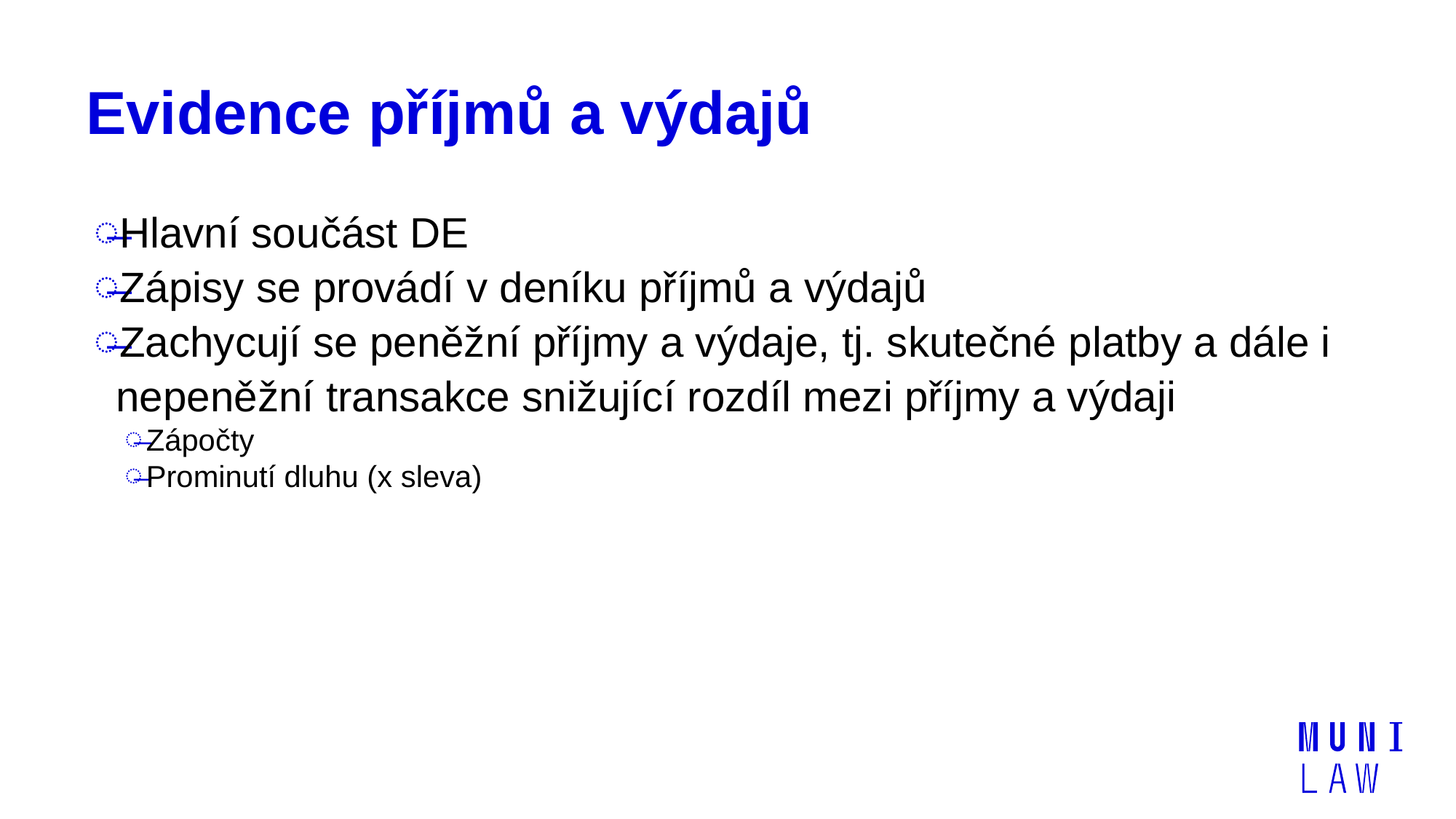

# Evidence příjmů a výdajů
Hlavní součást DE
Zápisy se provádí v deníku příjmů a výdajů
Zachycují se peněžní příjmy a výdaje, tj. skutečné platby a dále i nepeněžní transakce snižující rozdíl mezi příjmy a výdaji
Zápočty
Prominutí dluhu (x sleva)